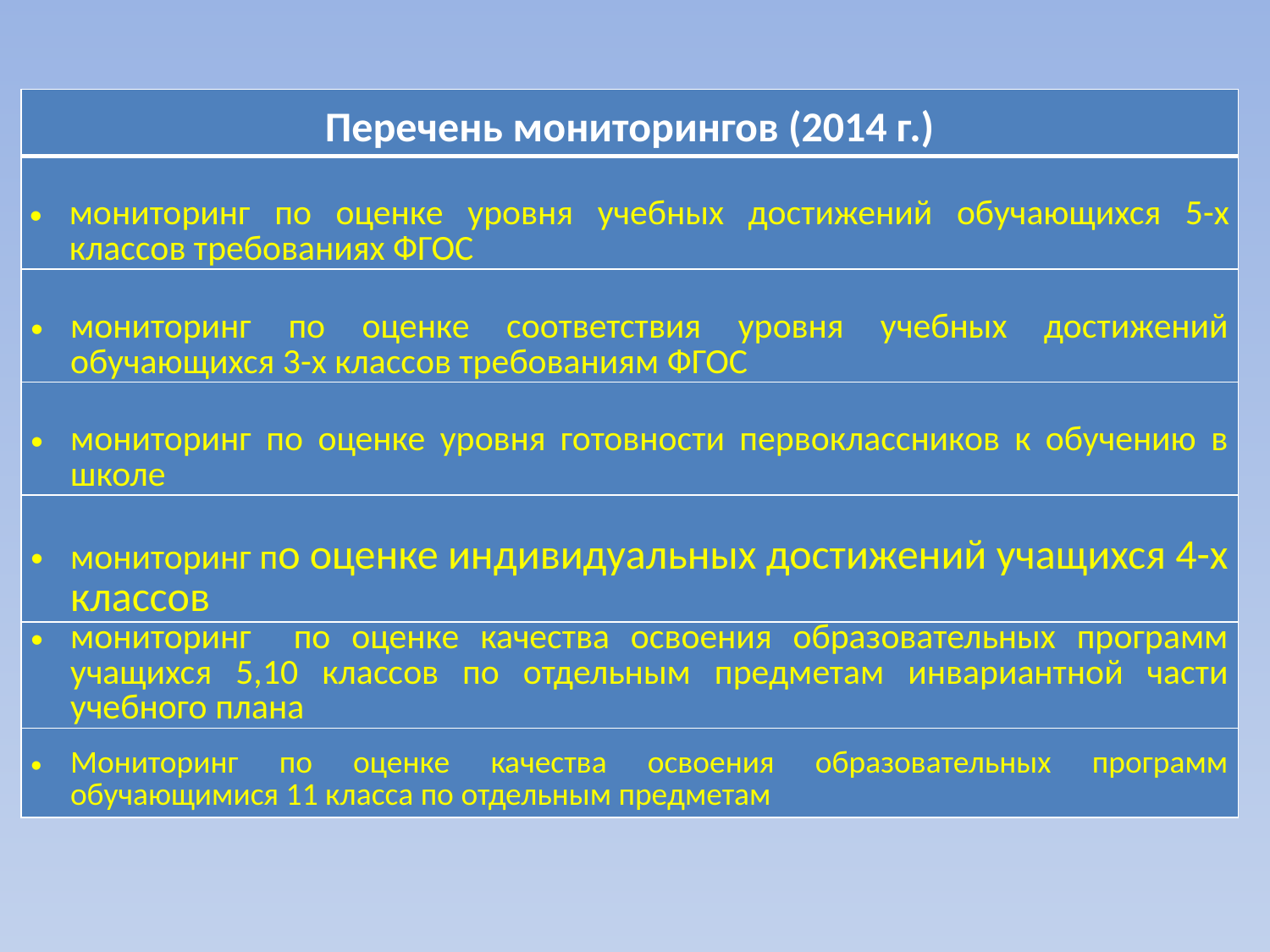

| Перечень мониторингов (2014 г.) |
| --- |
| мониторинг по оценке уровня учебных достижений обучающихся 5-х классов требованиях ФГОС |
| мониторинг по оценке соответствия уровня учебных достижений обучающихся 3-х классов требованиям ФГОС |
| мониторинг по оценке уровня готовности первоклассников к обучению в школе |
| мониторинг по оценке индивидуальных достижений учащихся 4-х классов |
| мониторинг по оценке качества освоения образовательных программ учащихся 5,10 классов по отдельным предметам инвариантной части учебного плана |
| Мониторинг по оценке качества освоения образовательных программ обучающимися 11 класса по отдельным предметам |